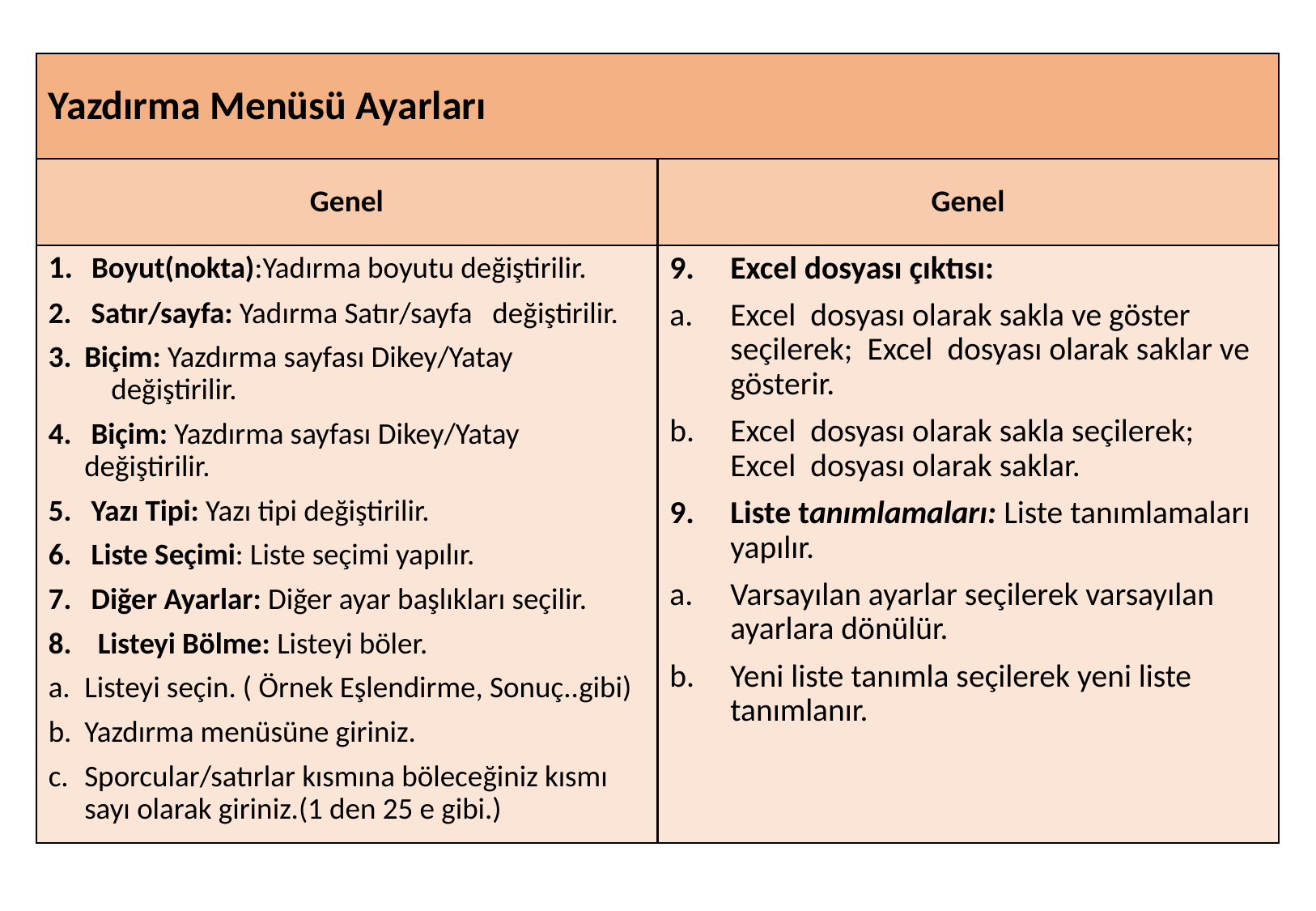

# Yazdırma Menüsü Ayarları
Genel
Genel
 Boyut(nokta):Yadırma boyutu değiştirilir.
 Satır/sayfa: Yadırma Satır/sayfa   değiştirilir.
Biçim: Yazdırma sayfası Dikey/Yatay                        değiştirilir.
 Biçim: Yazdırma sayfası Dikey/Yatay   değiştirilir.
 Yazı Tipi: Yazı tipi değiştirilir.
 Liste Seçimi: Liste seçimi yapılır.
 Diğer Ayarlar: Diğer ayar başlıkları seçilir.
  Listeyi Bölme: Listeyi böler.
Listeyi seçin. ( Örnek Eşlendirme, Sonuç..gibi)
Yazdırma menüsüne giriniz.
Sporcular/satırlar kısmına böleceğiniz kısmı sayı olarak giriniz.(1 den 25 e gibi.)

Excel dosyası çıktısı:
Excel  dosyası olarak sakla ve göster seçilerek;  Excel  dosyası olarak saklar ve gösterir.
Excel  dosyası olarak sakla seçilerek;  Excel  dosyası olarak saklar.
Liste tanımlamaları: Liste tanımlamaları yapılır.
Varsayılan ayarlar seçilerek varsayılan ayarlara dönülür.
Yeni liste tanımla seçilerek yeni liste tanımlanır.